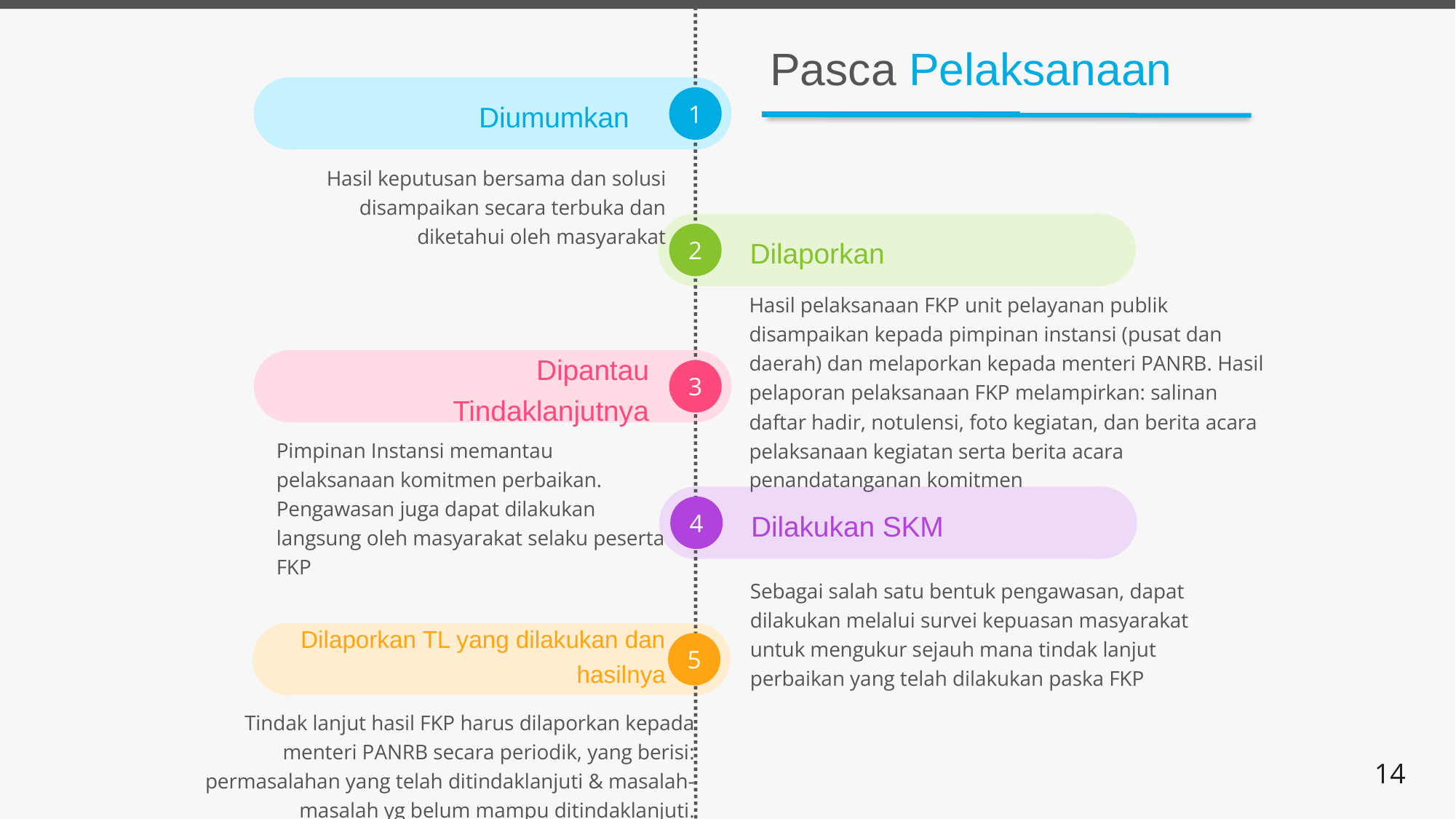

# Pasca Pelaksanaan
Diumumkan
Hasil keputusan bersama dan solusi disampaikan secara terbuka dan diketahui oleh masyarakat
Dilaporkan
Hasil pelaksanaan FKP unit pelayanan publik disampaikan kepada pimpinan instansi (pusat dan daerah) dan melaporkan kepada menteri PANRB. Hasil pelaporan pelaksanaan FKP melampirkan: salinan daftar hadir, notulensi, foto kegiatan, dan berita acara pelaksanaan kegiatan serta berita acara penandatanganan komitmen
Dipantau Tindaklanjutnya
Pimpinan Instansi memantau pelaksanaan komitmen perbaikan. Pengawasan juga dapat dilakukan langsung oleh masyarakat selaku peserta FKP
Dilakukan SKM
Sebagai salah satu bentuk pengawasan, dapat dilakukan melalui survei kepuasan masyarakat untuk mengukur sejauh mana tindak lanjut perbaikan yang telah dilakukan paska FKP
Dilaporkan TL yang dilakukan dan hasilnya
Tindak lanjut hasil FKP harus dilaporkan kepada menteri PANRB secara periodik, yang berisi: permasalahan yang telah ditindaklanjuti & masalah-masalah yg belum mampu ditindaklanjuti.
14